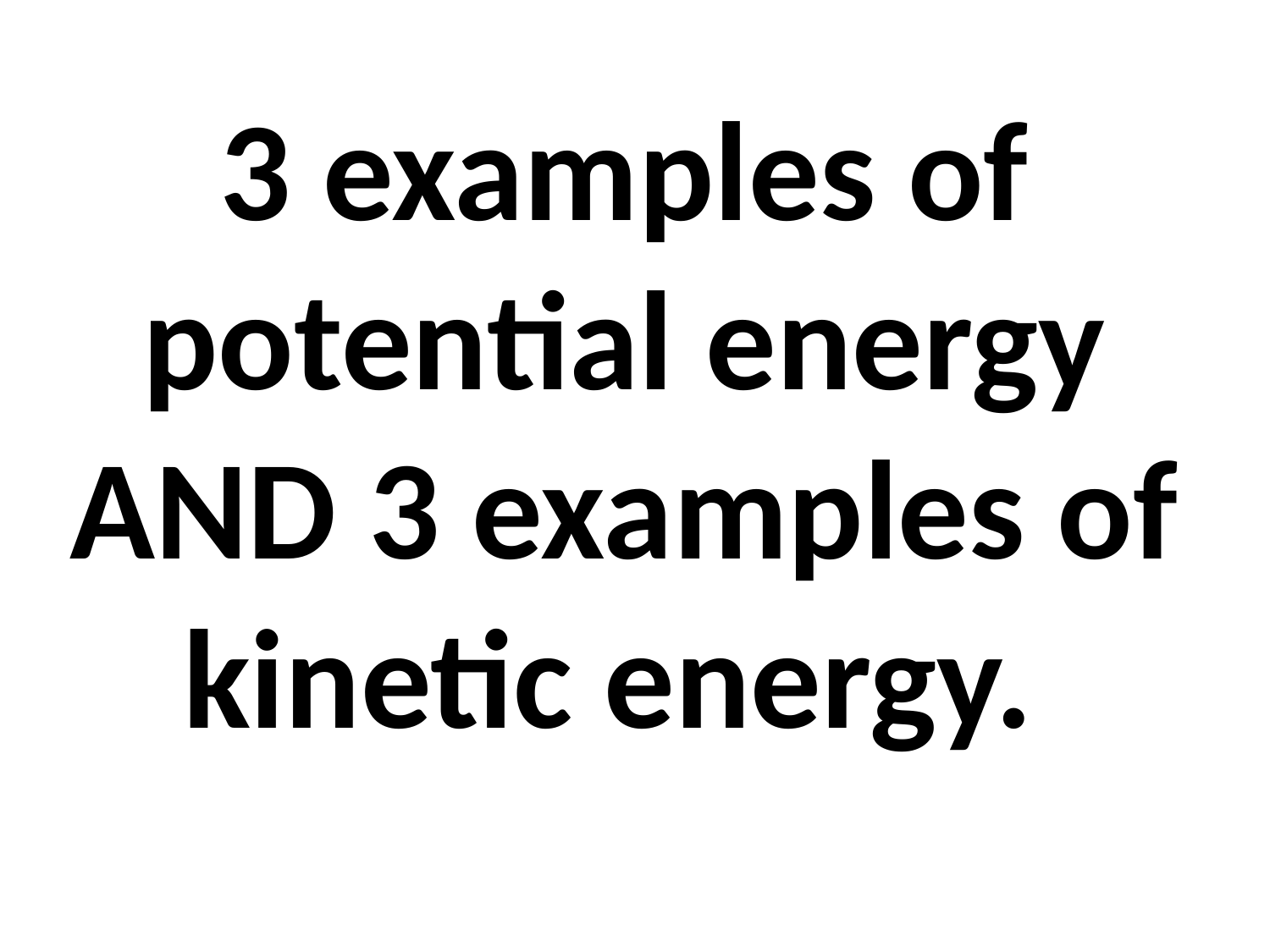

# 3 examples of potential energy AND 3 examples of kinetic energy.